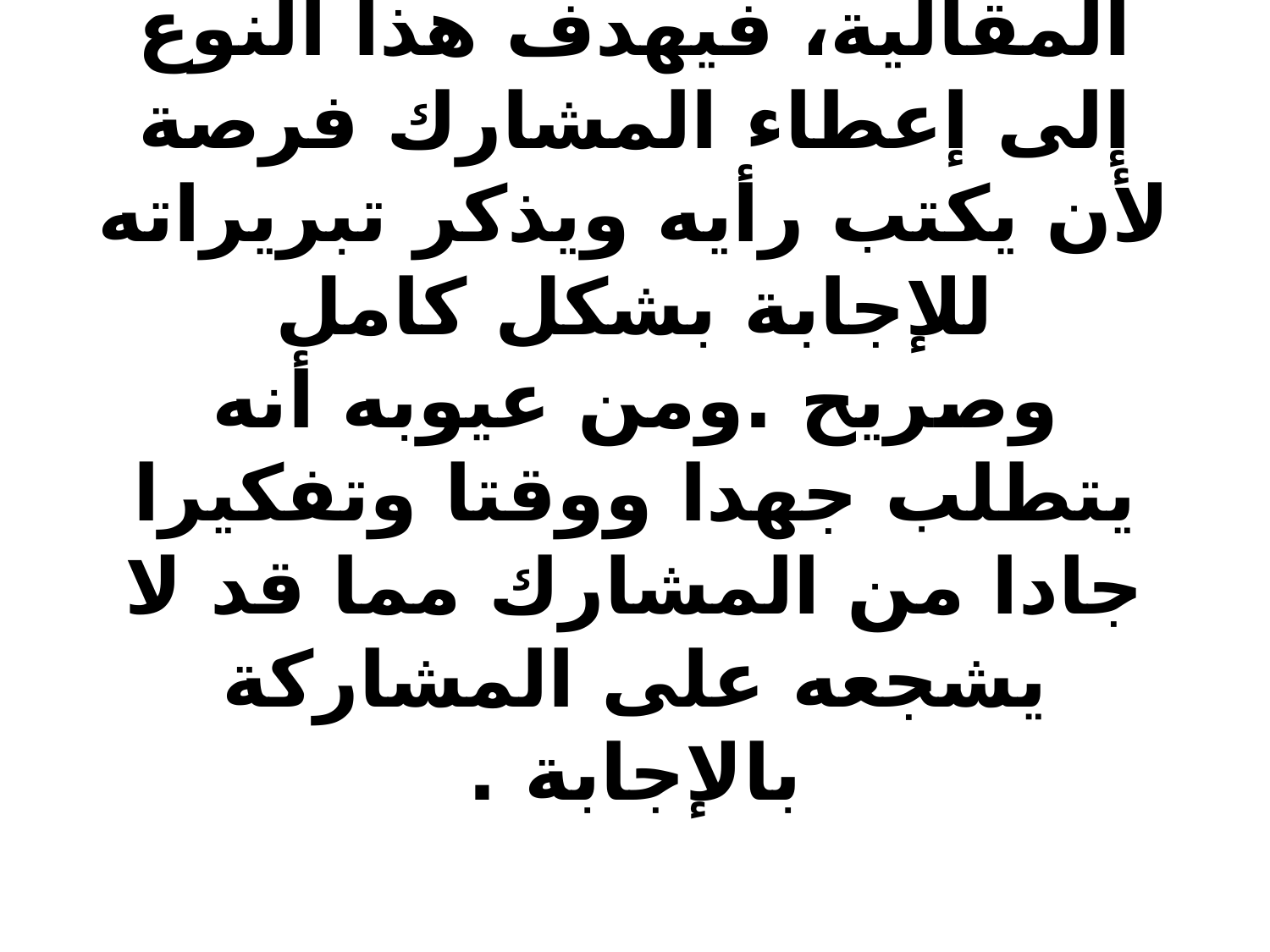

# وفيه تكون الإجابة حرة مفتوحة، حيث يحتوي الاستبيان على عدد من الأسئلة يجيب عليها المشارك بطريقته ولغته الخاصة، كما هو الحال في الأسئلة المقالية، فيهدف هذا النوع إلى إعطاء المشارك فرصة لأن يكتب رأيه ويذكر تبريراته للإجابة بشكل كامل وصريح .ومن عيوبه أنه يتطلب جهدا ووقتا وتفكيرا جادا من المشارك مما قد لا يشجعه على المشاركة بالإجابة .